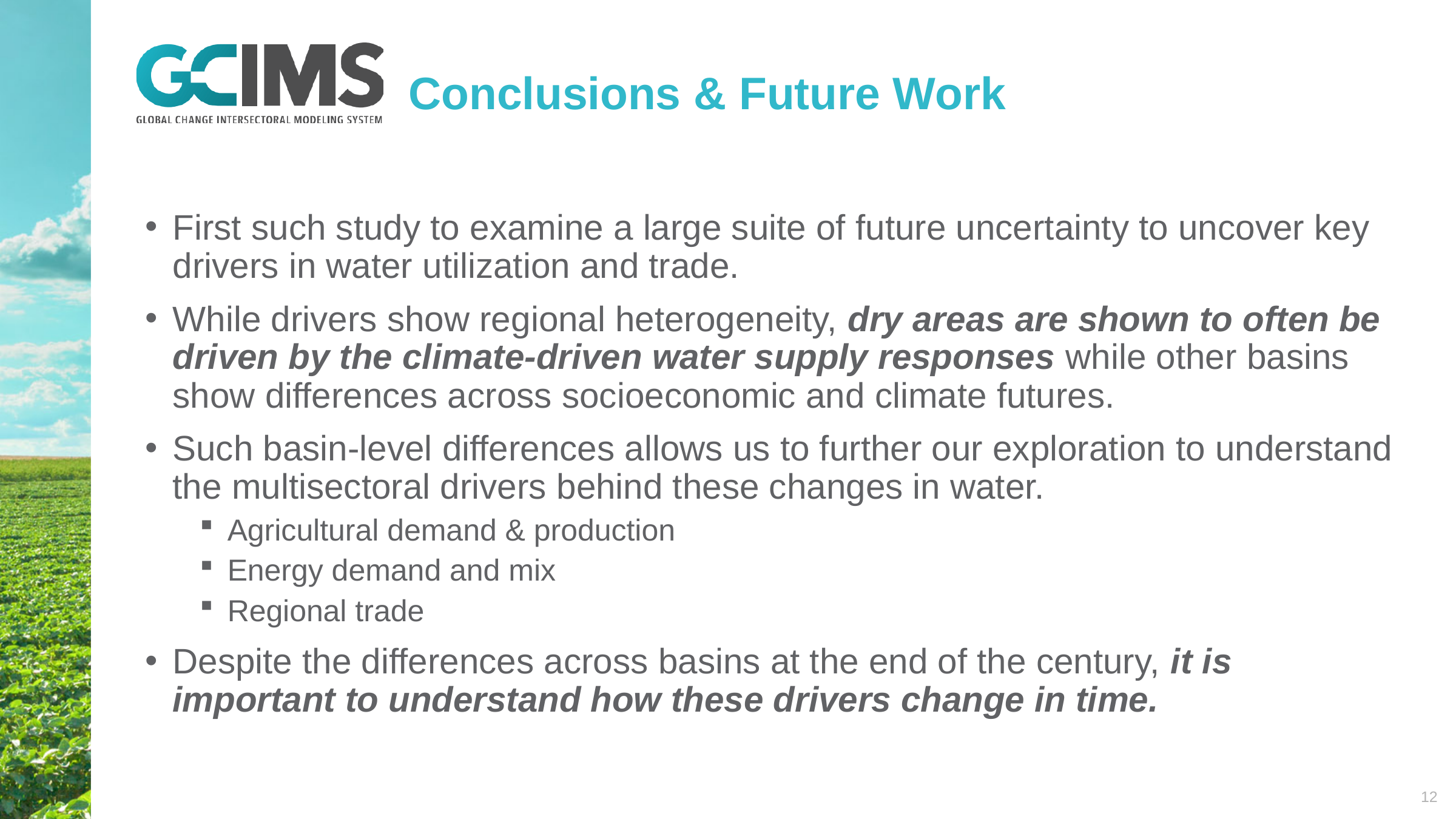

# Conclusions & Future Work
First such study to examine a large suite of future uncertainty to uncover key drivers in water utilization and trade.
While drivers show regional heterogeneity, dry areas are shown to often be driven by the climate-driven water supply responses while other basins show differences across socioeconomic and climate futures.
Such basin-level differences allows us to further our exploration to understand the multisectoral drivers behind these changes in water.
Agricultural demand & production
Energy demand and mix
Regional trade
Despite the differences across basins at the end of the century, it is important to understand how these drivers change in time.
12